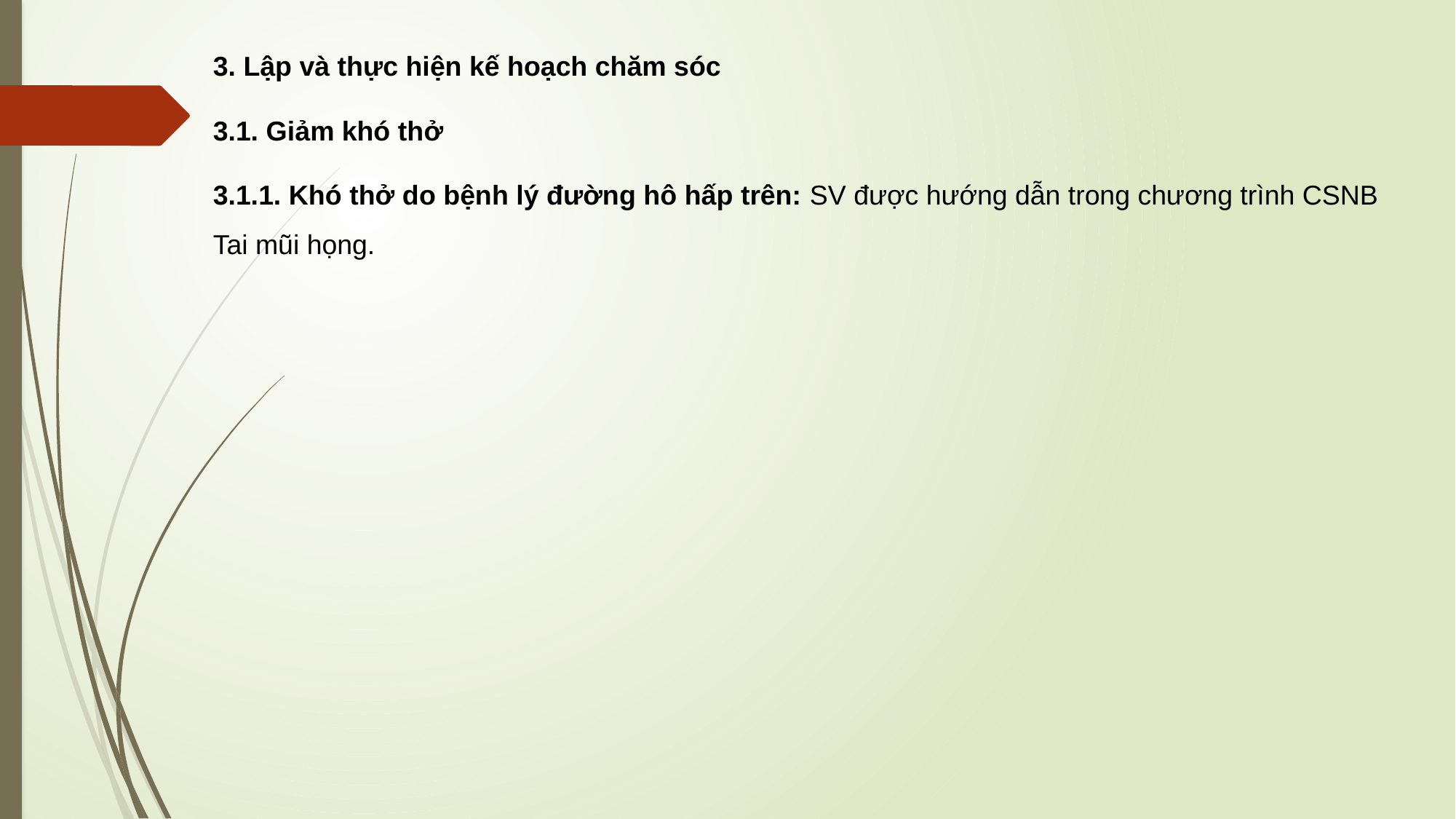

3. Lập và thực hiện kế hoạch chăm sóc
3.1. Giảm khó thở
3.1.1. Khó thở do bệnh lý đường hô hấp trên: SV được hướng dẫn trong chương trình CSNB Tai mũi họng.